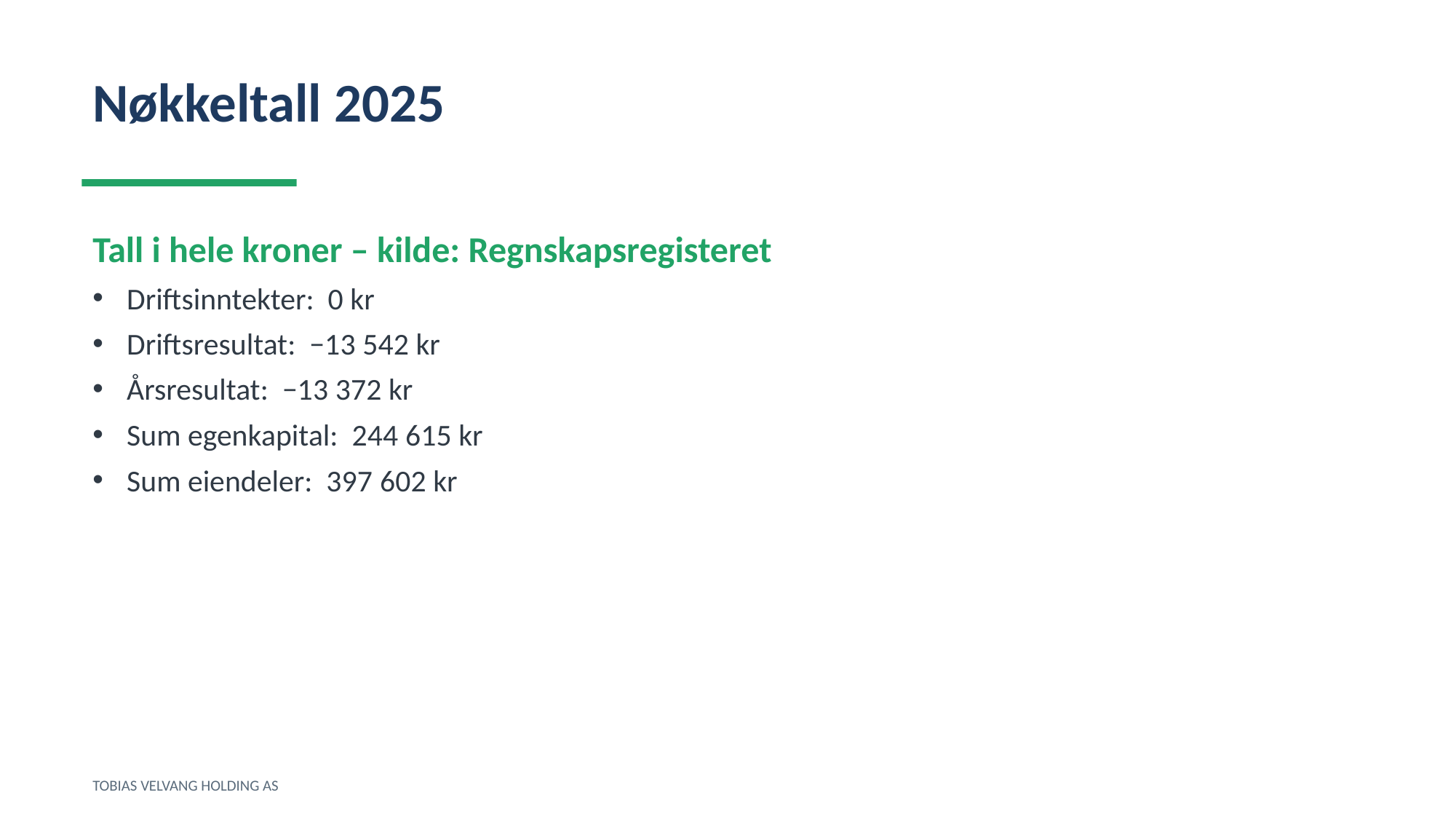

Nøkkeltall 2025

Tall i hele kroner – kilde: Regnskapsregisteret
Driftsinntekter:  0 kr
Driftsresultat:  −13 542 kr
Årsresultat:  −13 372 kr
Sum egenkapital:  244 615 kr
Sum eiendeler:  397 602 kr
TOBIAS VELVANG HOLDING AS